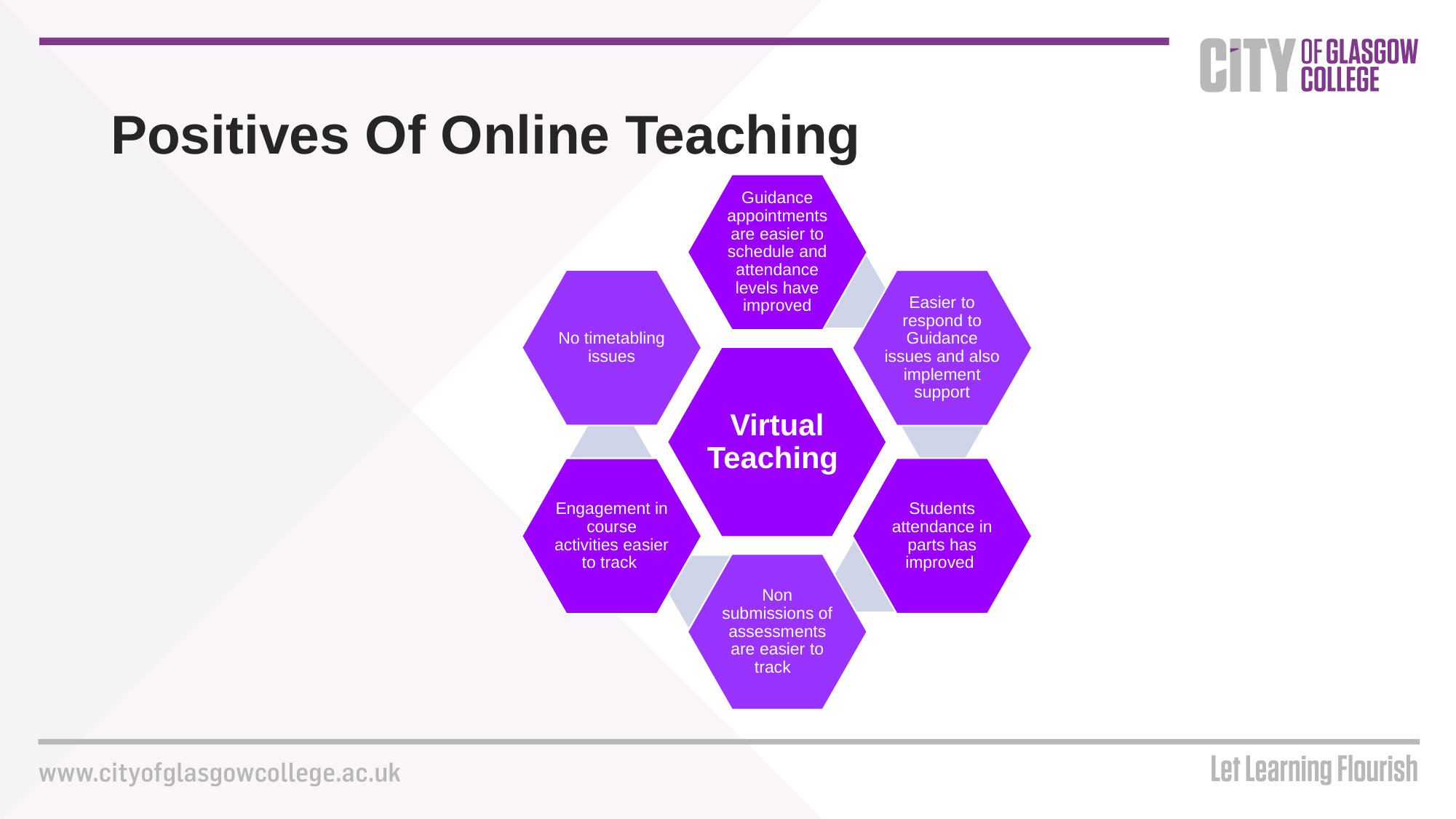

Positives Of Online Teaching

Virtual Teaching
Guidance appointments are easier to schedule and attendance levels have improved
Easier to respond to Guidance issues and also implement support
Students attendance in parts has improved
Non submissions of assessments are easier to track
Engagement in course activities easier to track
No timetabling issues